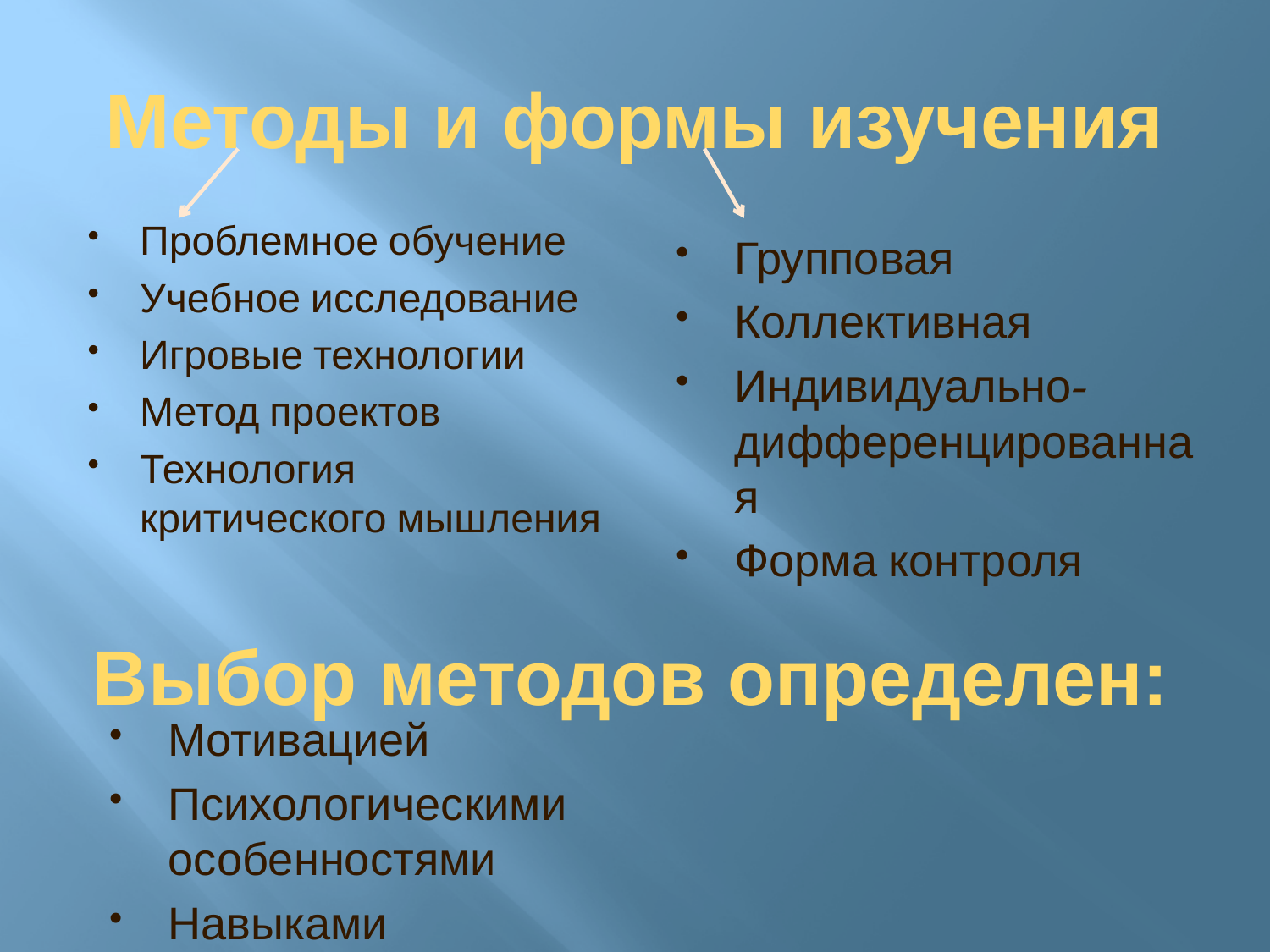

# Методы и формы изучения
Проблемное обучение
Учебное исследование
Игровые технологии
Метод проектов
Технология критического мышления
Групповая
Коллективная
Индивидуально-дифференцированная
Форма контроля
Выбор методов определен:
Мотивацией
Психологическими особенностями
Навыками